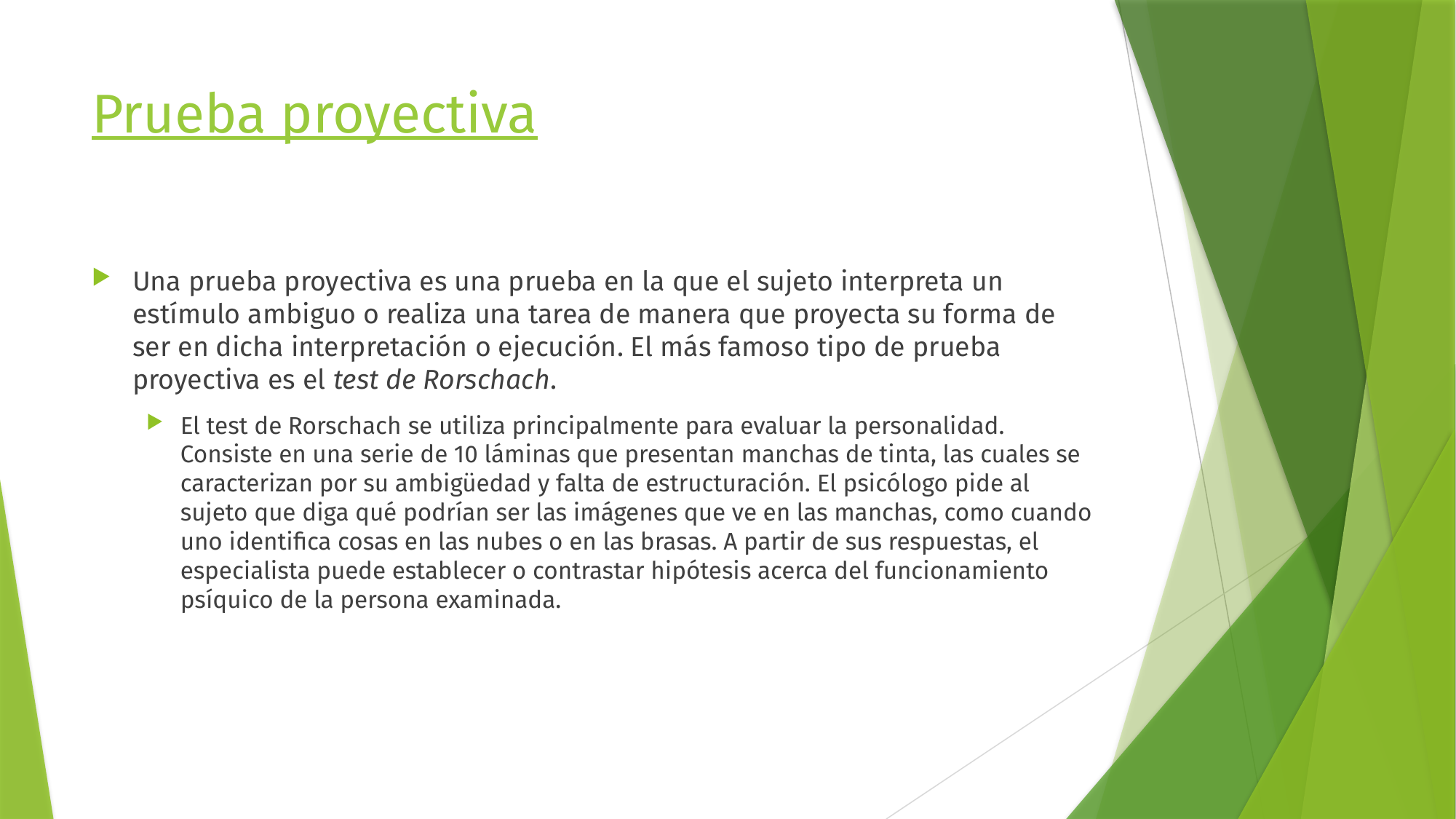

# Prueba proyectiva
Una prueba proyectiva es una prueba en la que el sujeto interpreta un estímulo ambiguo o realiza una tarea de manera que proyecta su forma de ser en dicha interpretación o ejecución. El más famoso tipo de prueba proyectiva es el test de Rorschach.
El test de Rorschach​ se utiliza principalmente para evaluar la personalidad. Consiste en una serie de 10 láminas que presentan manchas de tinta, las cuales se caracterizan por su ambigüedad y falta de estructuración. El psicólogo pide al sujeto que diga qué podrían ser las imágenes que ve en las manchas, como cuando uno identifica cosas en las nubes o en las brasas. A partir de sus respuestas, el especialista puede establecer o contrastar hipótesis acerca del funcionamiento psíquico de la persona examinada.